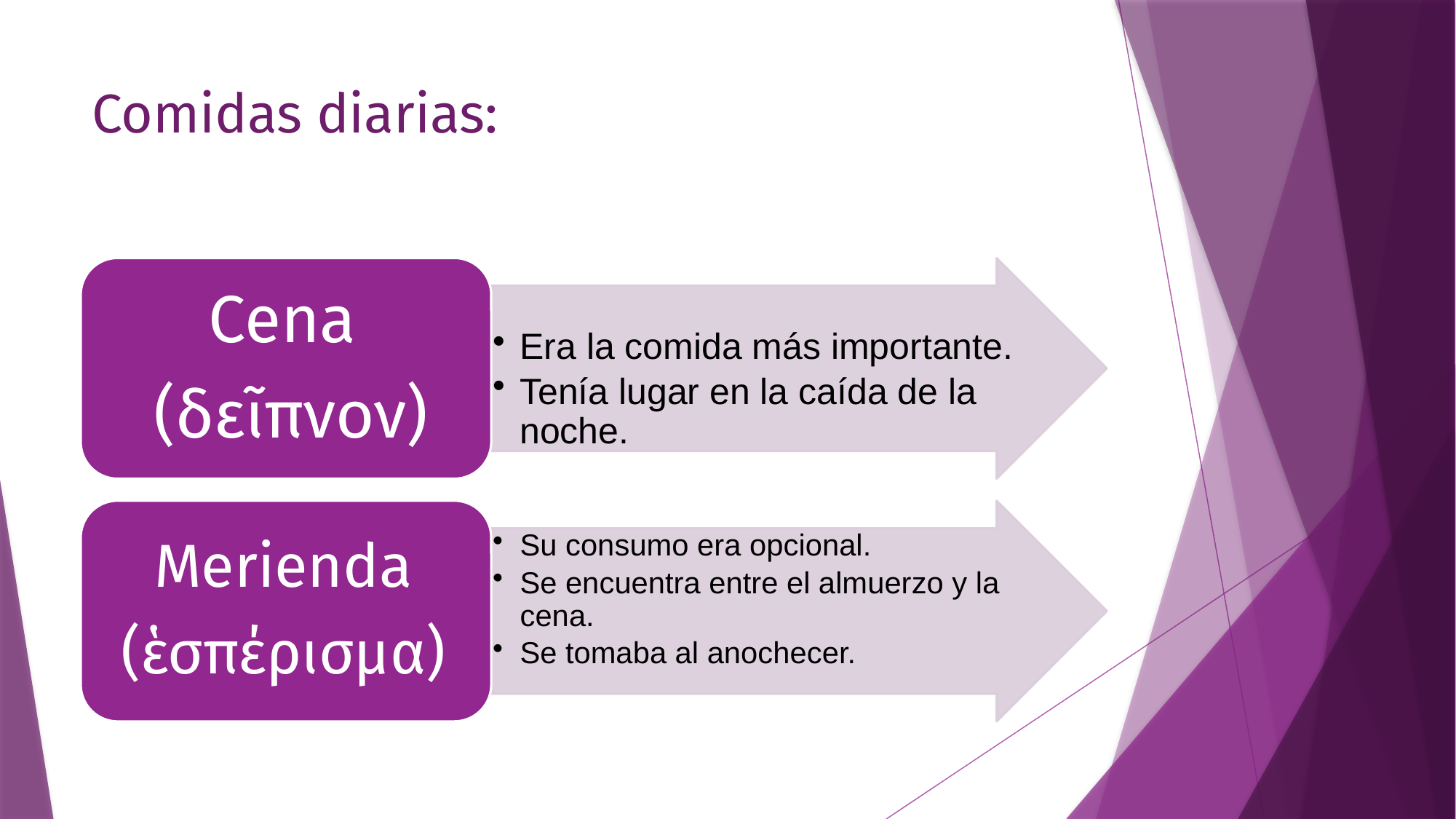

# Comidas diarias:

Era la comida más importante.
Tenía lugar en la caída de la noche.
Cena
(δεῖπνον)
Su consumo era opcional.
Se encuentra entre el almuerzo y la cena.
Se tomaba al anochecer.
Merienda
(ἑσπέρισμα)